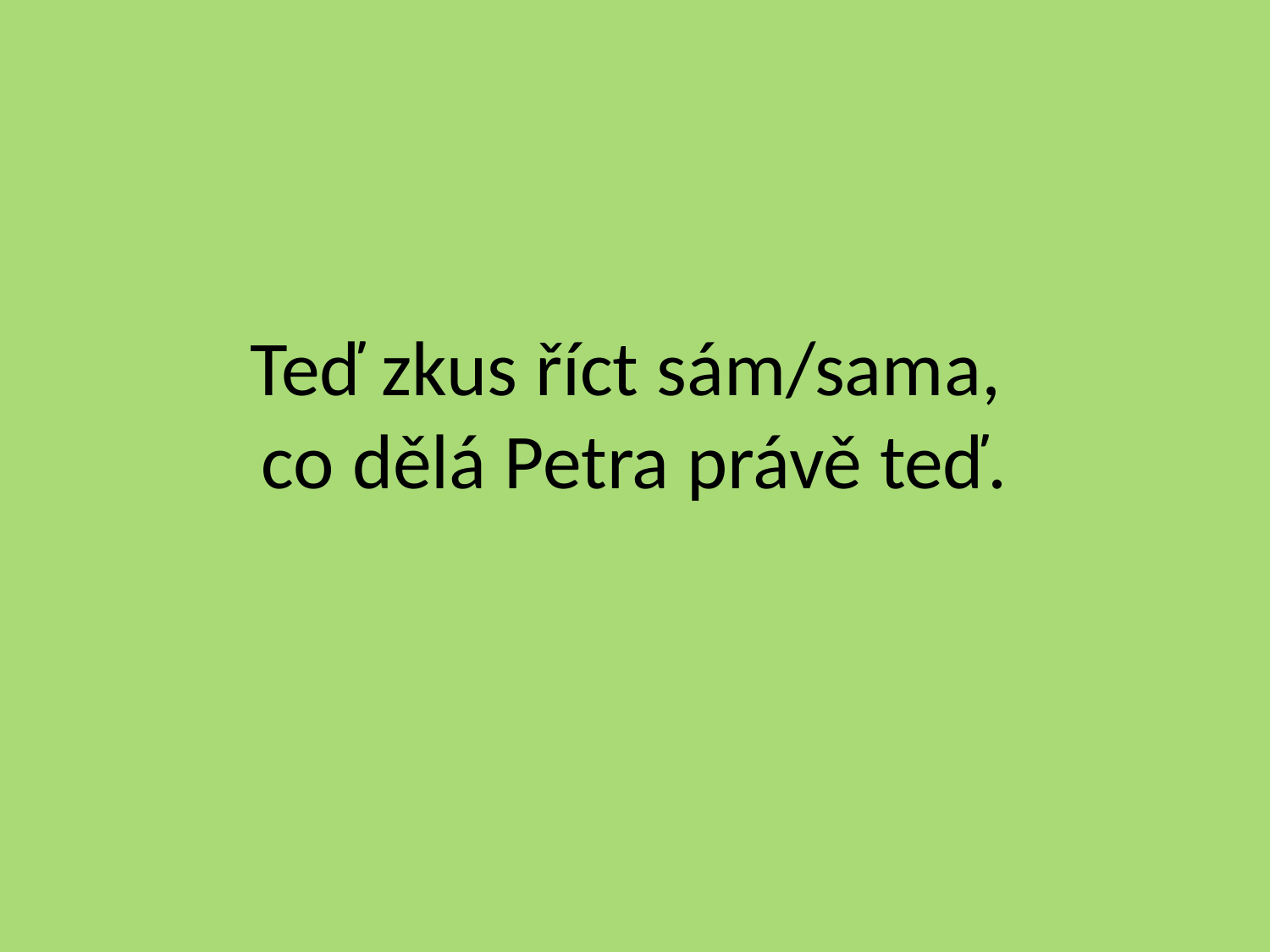

# Teď zkus říct sám/sama, co dělá Petra právě teď.